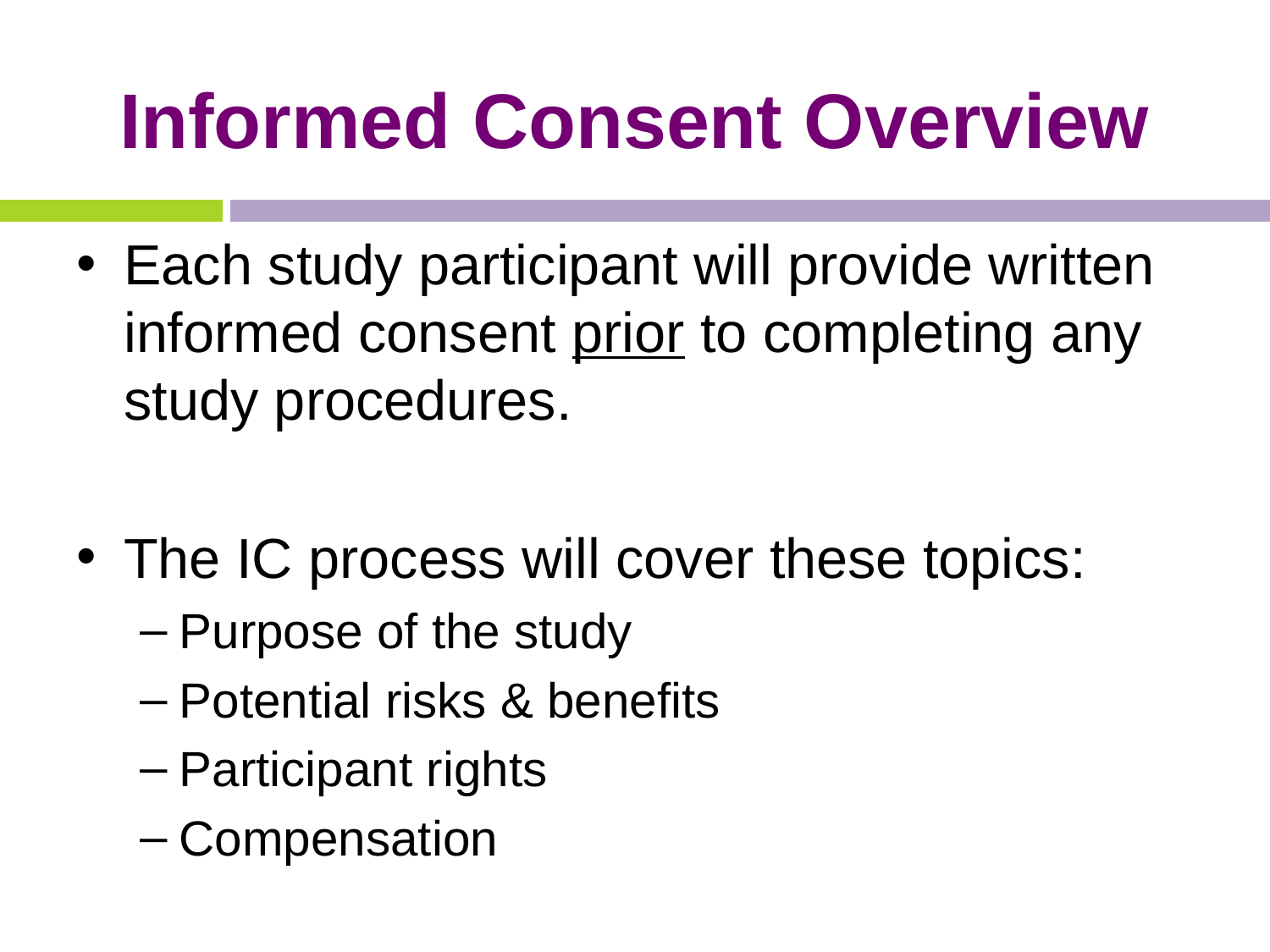

# Informed Consent Overview
Each study participant will provide written informed consent prior to completing any study procedures.

The IC process will cover these topics:
Purpose of the study
Potential risks & benefits
Participant rights
Compensation